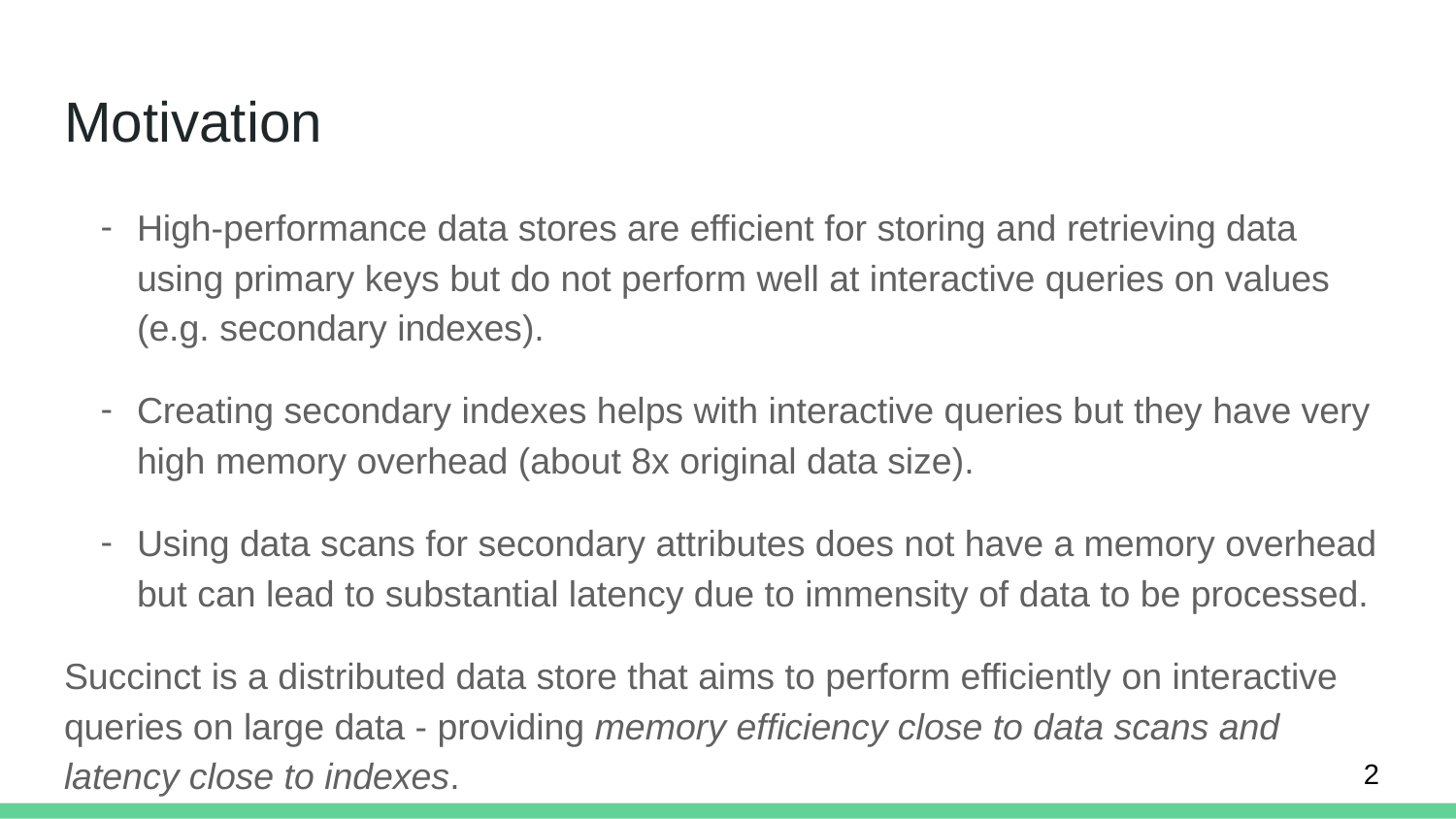

# Motivation
High-performance data stores are efficient for storing and retrieving data using primary keys but do not perform well at interactive queries on values (e.g. secondary indexes).
Creating secondary indexes helps with interactive queries but they have very high memory overhead (about 8x original data size).
Using data scans for secondary attributes does not have a memory overhead but can lead to substantial latency due to immensity of data to be processed.
Succinct is a distributed data store that aims to perform efficiently on interactive queries on large data - providing memory efficiency close to data scans and latency close to indexes.
2